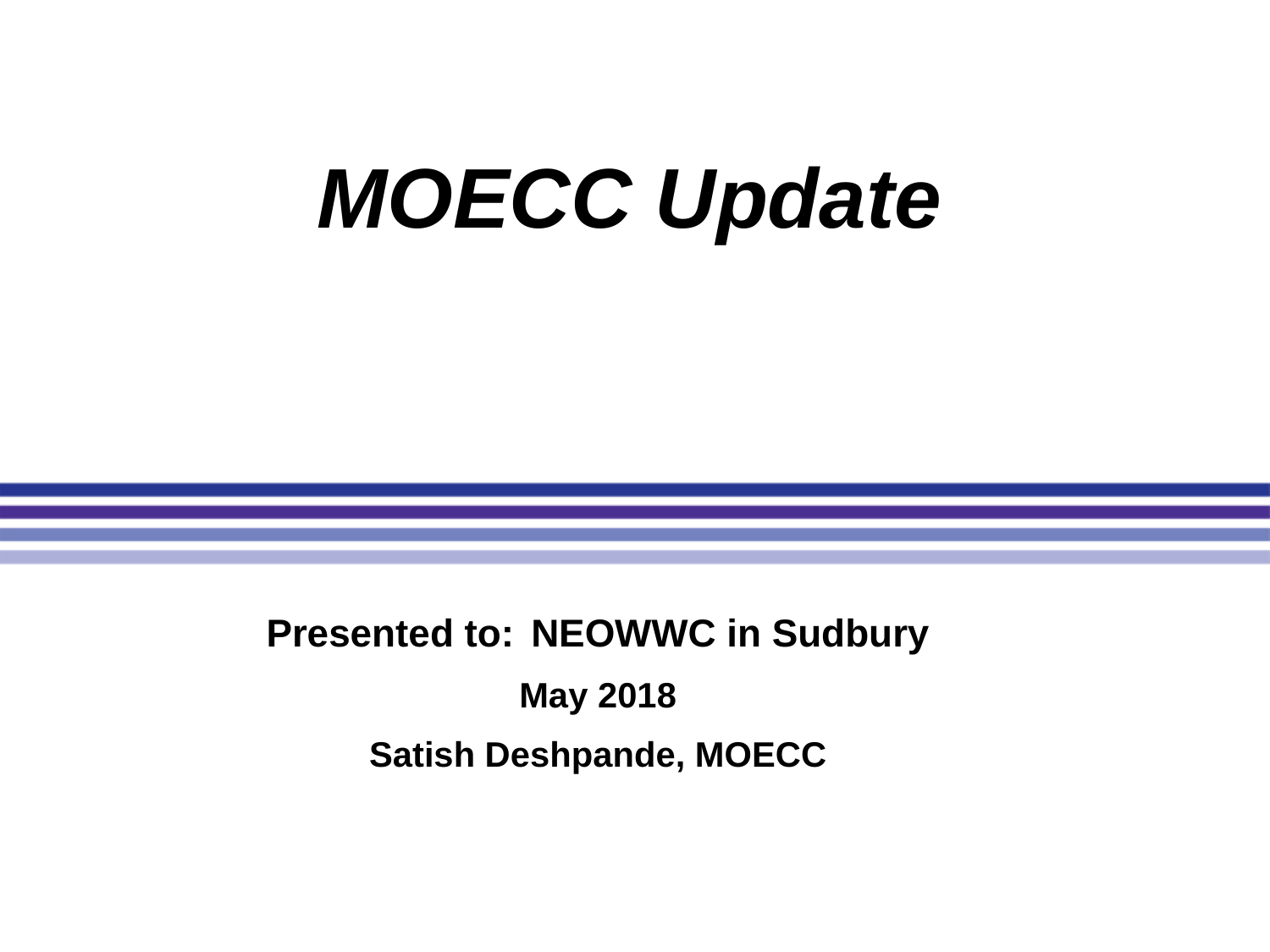

MOECC Update

Presented to:	 NEOWWC in Sudbury
May 2018
Satish Deshpande, MOECC